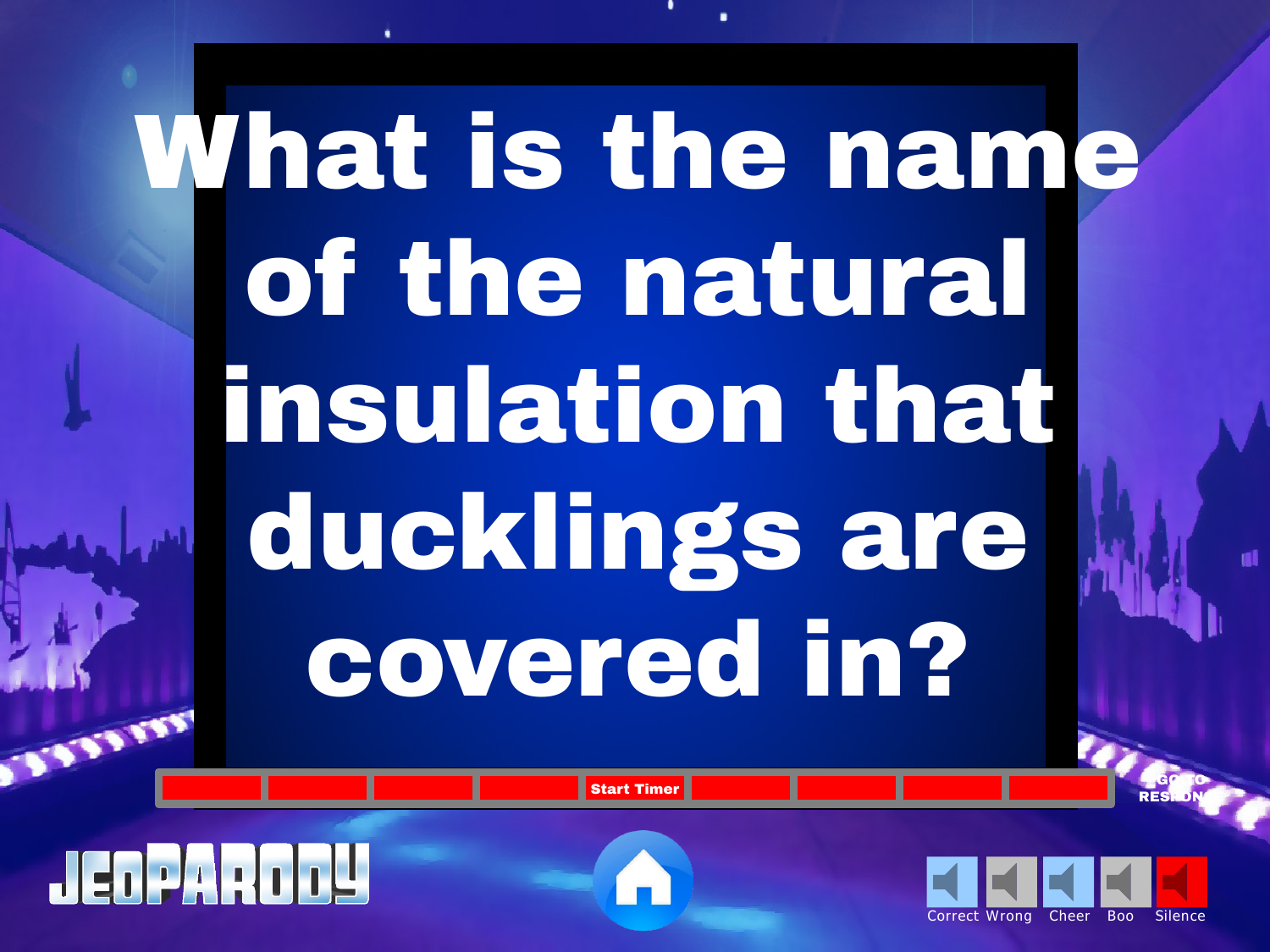

What is the name of the natural insulation that ducklings are covered in?